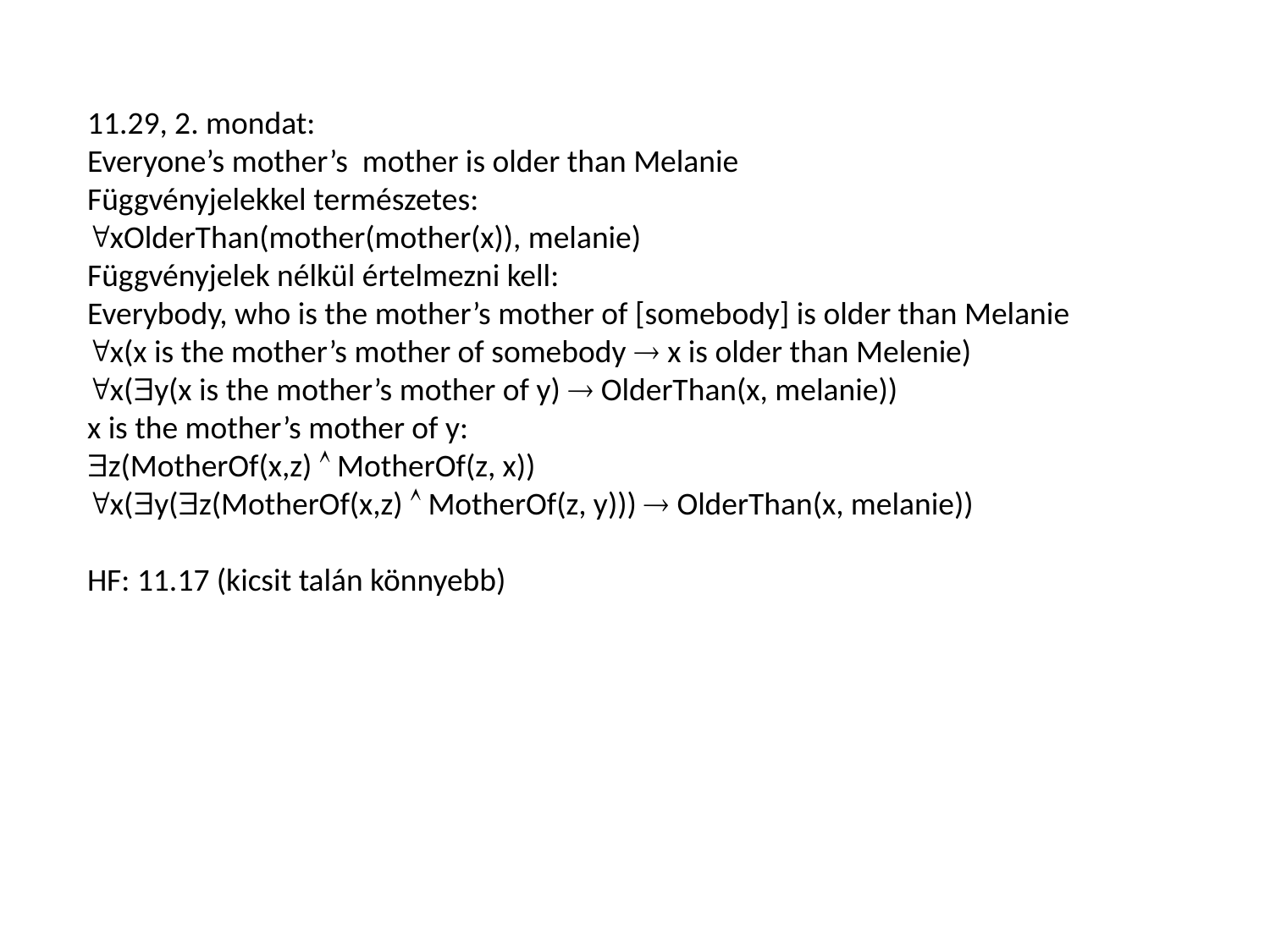

11.29, 2. mondat:
Everyone’s mother’s  mother is older than Melanie
Függvényjelekkel természetes:
∀xOlderThan(mother(mother(x)), melanie)
Függvényjelek nélkül értelmezni kell:
Everybody, who is the mother’s mother of [somebody] is older than Melanie
∀x(x is the mother’s mother of somebody → x is older than Melenie)
∀x(∃y(x is the mother’s mother of y) → OlderThan(x, melanie))
x is the mother’s mother of y:
∃z(MotherOf(x,z) ∧ MotherOf(z, x))
∀x(∃y(∃z(MotherOf(x,z) ∧ MotherOf(z, y))) → OlderThan(x, melanie))

HF: 11.17 (kicsit talán könnyebb)